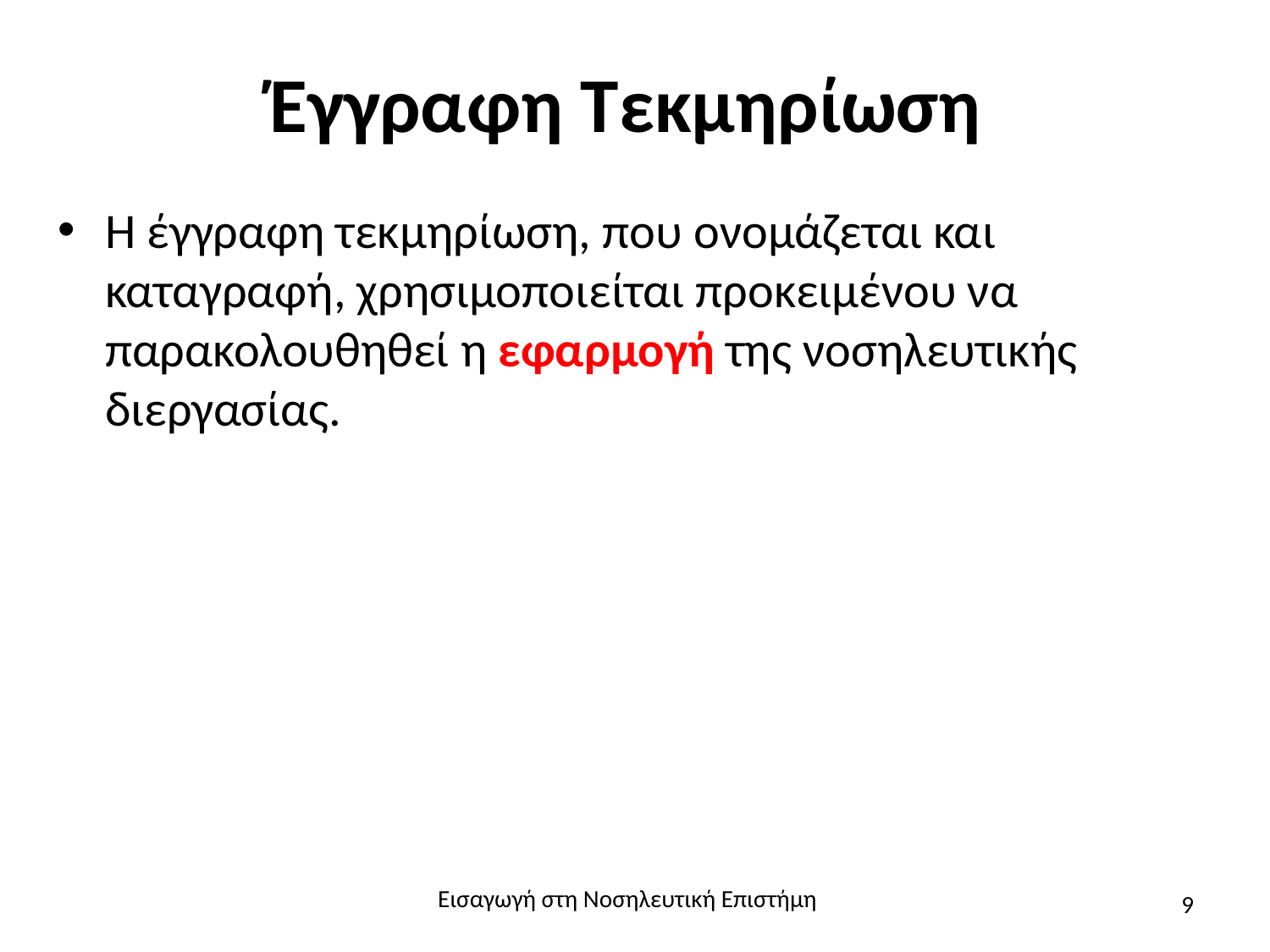

# Έγγραφη Τεκμηρίωση
Η έγγραφη τεκμηρίωση, που ονομάζεται και καταγραφή, χρησιμοποιείται προκειμένου να παρακολουθηθεί η εφαρμογή της νοσηλευτικής διεργασίας.

Εισαγωγή στη Νοσηλευτική Επιστήμη

9